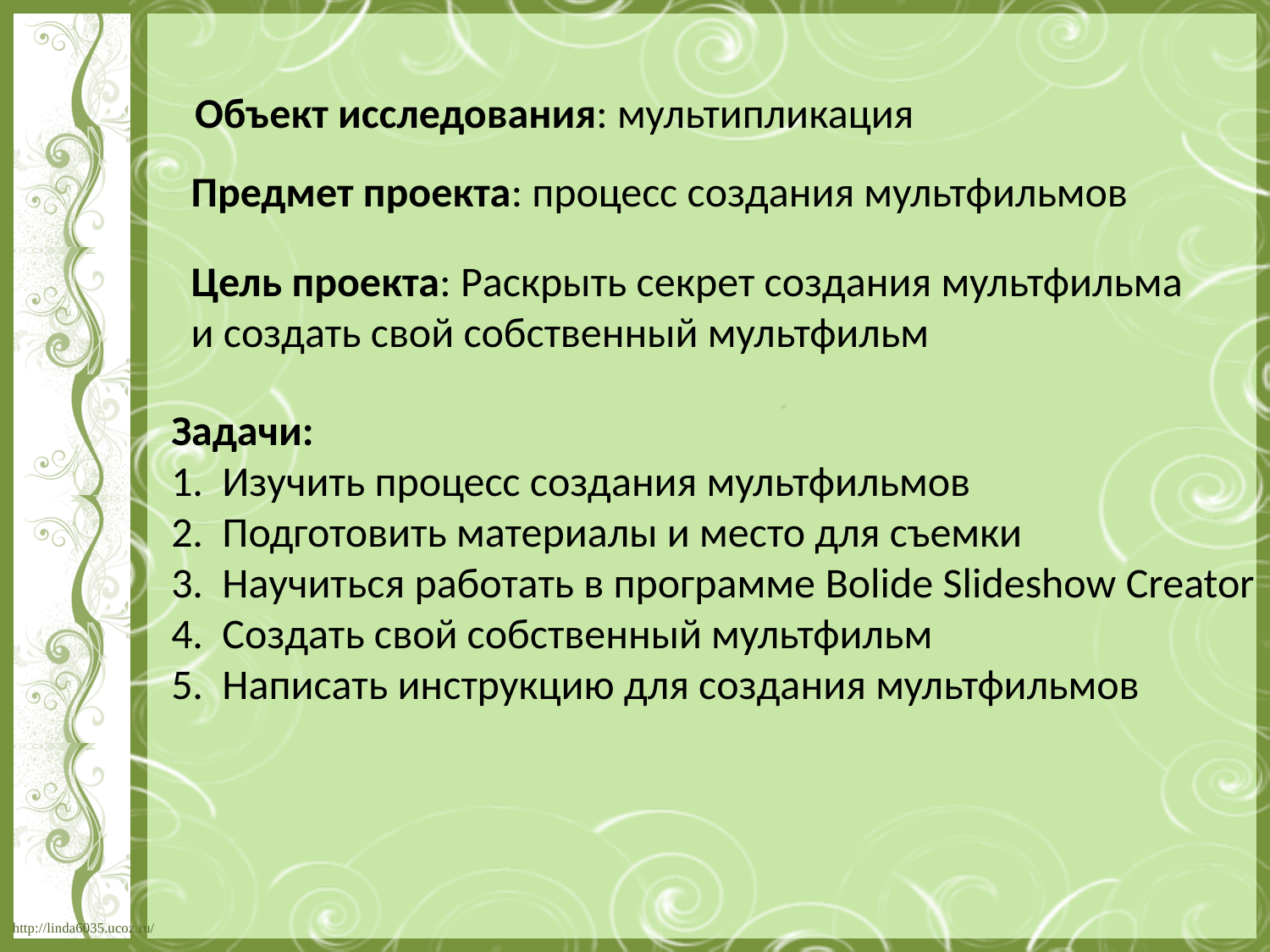

Объект исследования: мультипликация
Предмет проекта: процесс создания мультфильмов
Цель проекта: Раскрыть секрет создания мультфильма и создать свой собственный мультфильм
Задачи:
1.  Изучить процесс создания мультфильмов
2.  Подготовить материалы и место для съемки
3.  Научиться работать в программе Bolide Slideshow Creator
4.  Создать свой собственный мультфильм
5.  Написать инструкцию для создания мультфильмов